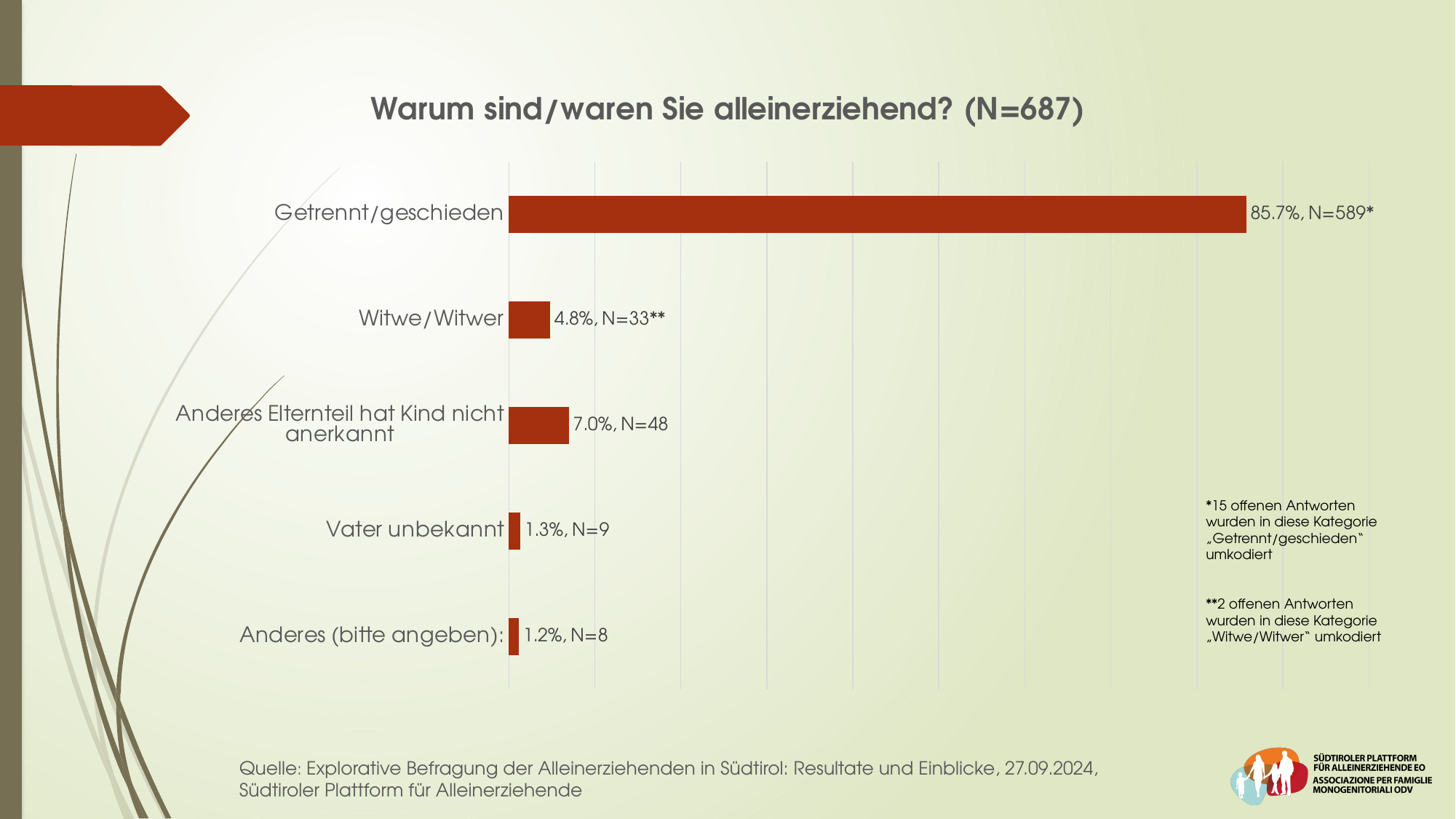

### Chart: Warum sind/waren Sie alleinerziehend? (N=687)

| Category |  |
|---|---|
| Getrennt/geschieden | 85.73508005822417 |
| Witwe/Witwer | 4.8034934497816595 |
| Anderes Elternteil hat Kind nicht anerkannt | 6.986899563318777 |
| Vater unbekannt | 1.3100436681222707 |
| Anderes (bitte angeben): | 1.1644832605531297 |
*15 offenen Antworten wurden in diese Kategorie „Getrennt/geschieden“ umkodiert
**2 offenen Antworten wurden in diese Kategorie „Witwe/Witwer“ umkodiert
Quelle: Explorative Befragung der Alleinerziehenden in Südtirol: Resultate und Einblicke, 27.09.2024,
Südtiroler Plattform für Alleinerziehende